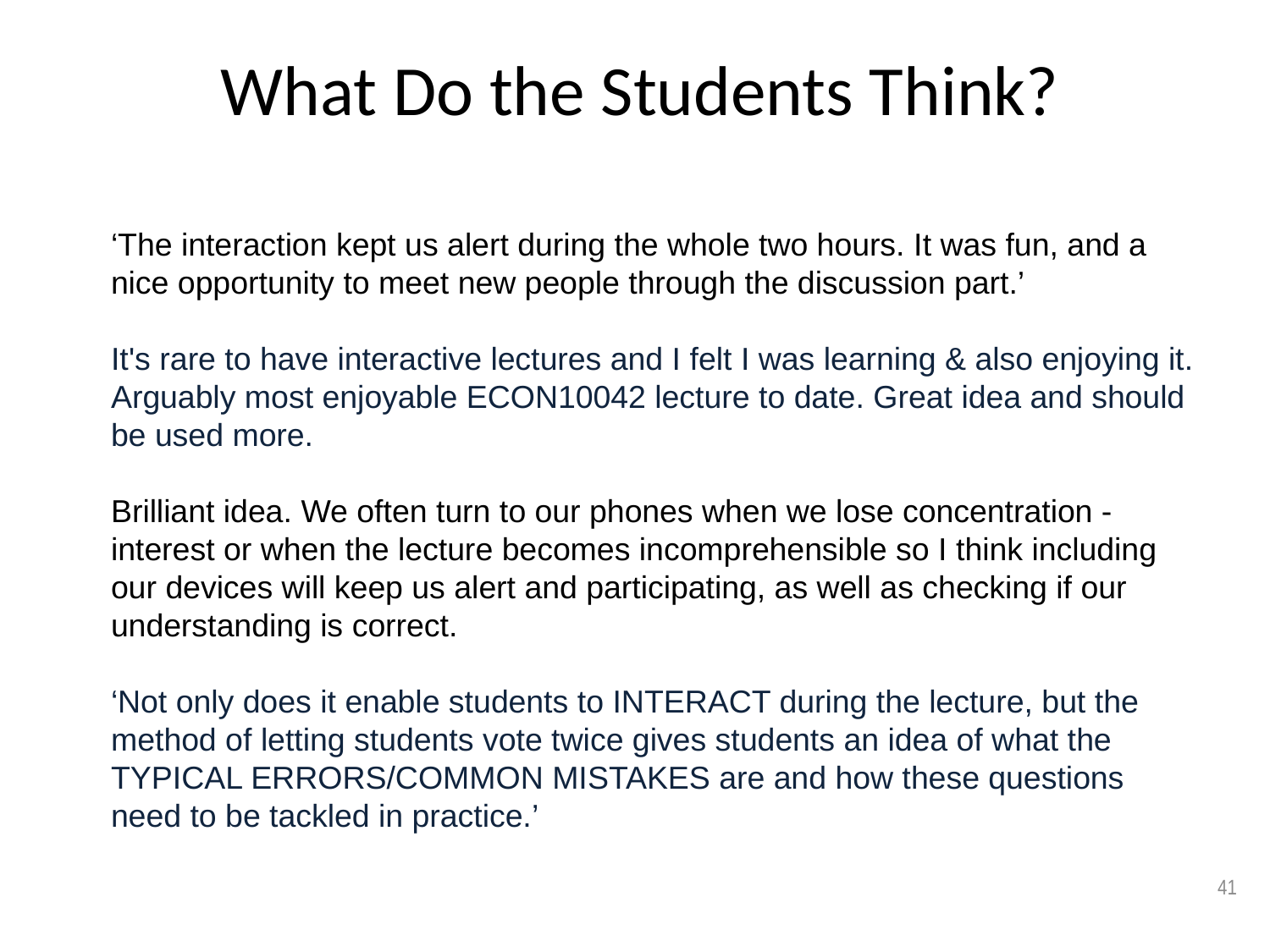

What Do the Students Think?

‘The interaction kept us alert during the whole two hours. It was fun, and a nice opportunity to meet new people through the discussion part.’

It's rare to have interactive lectures and I felt I was learning & also enjoying it. Arguably most enjoyable ECON10042 lecture to date. Great idea and should be used more.

Brilliant idea. We often turn to our phones when we lose concentration - interest or when the lecture becomes incomprehensible so I think including our devices will keep us alert and participating, as well as checking if our understanding is correct.

‘Not only does it enable students to INTERACT during the lecture, but the method of letting students vote twice gives students an idea of what the TYPICAL ERRORS/COMMON MISTAKES are and how these questions need to be tackled in practice.’

41